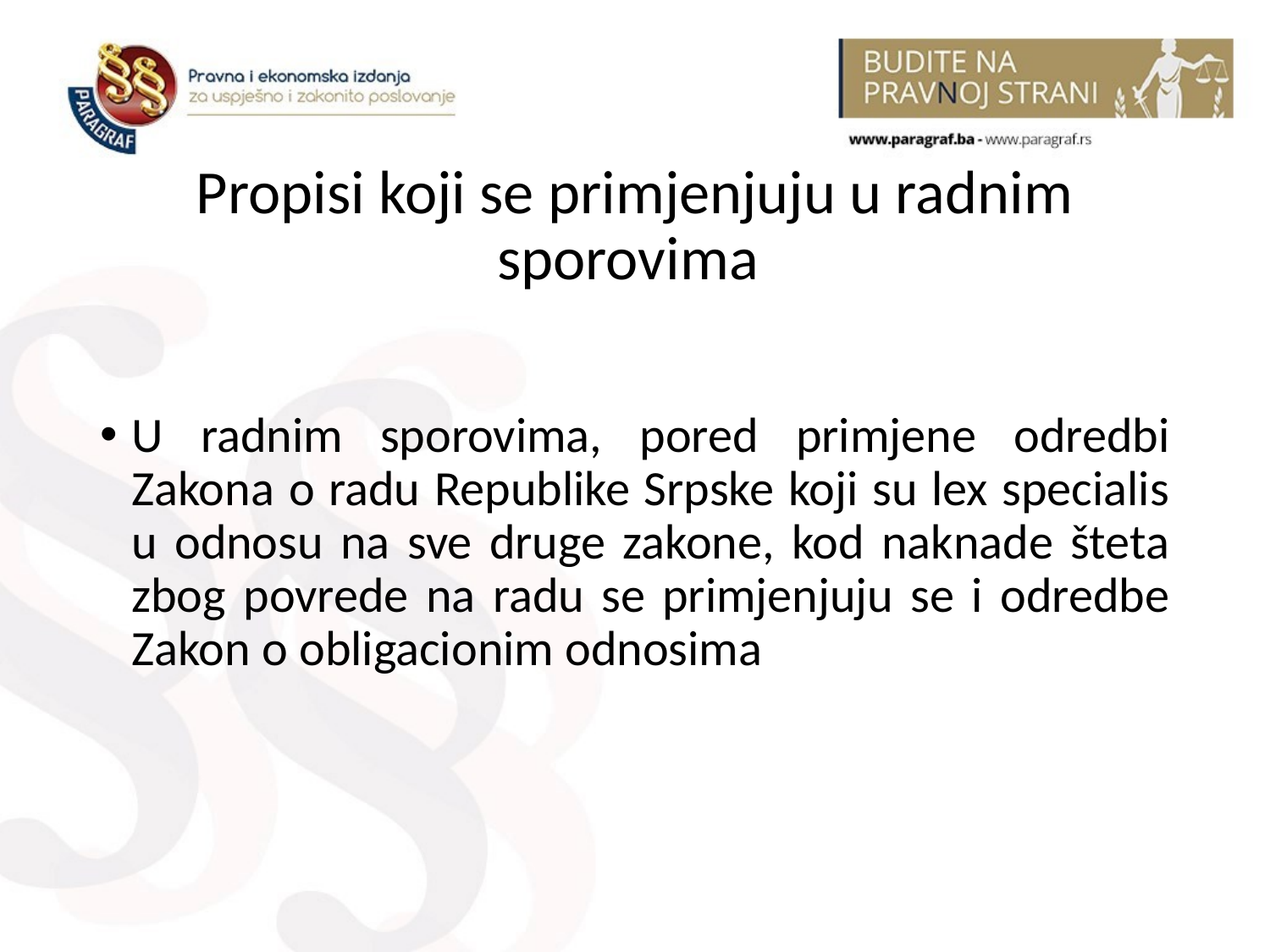

# Propisi koji se primjenjuju u radnim sporovima

U radnim sporovima, pored primjene odredbi Zakona o radu Republike Srpske koji su lex specialis u odnosu na sve druge zakone, kod naknade šteta zbog povrede na radu se primjenjuju se i odredbe Zakon o obligacionim odnosima